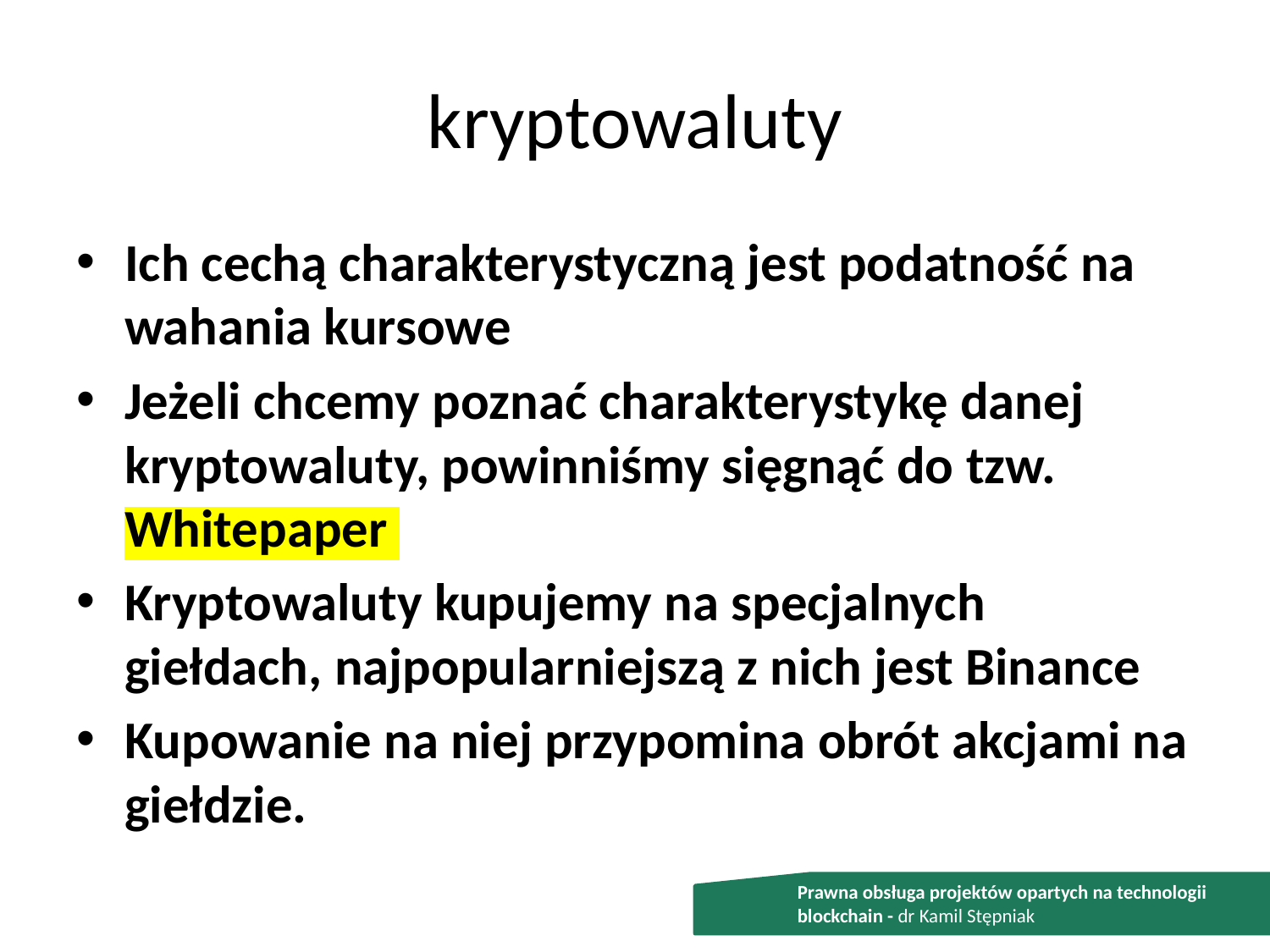

# kryptowaluty
Ich cechą charakterystyczną jest podatność na wahania kursowe
Jeżeli chcemy poznać charakterystykę danej kryptowaluty, powinniśmy sięgnąć do tzw. Whitepaper
Kryptowaluty kupujemy na specjalnych giełdach, najpopularniejszą z nich jest Binance
Kupowanie na niej przypomina obrót akcjami na giełdzie.

Prawna obsługa projektów opartych na technologii blockchain - dr Kamil Stępniak